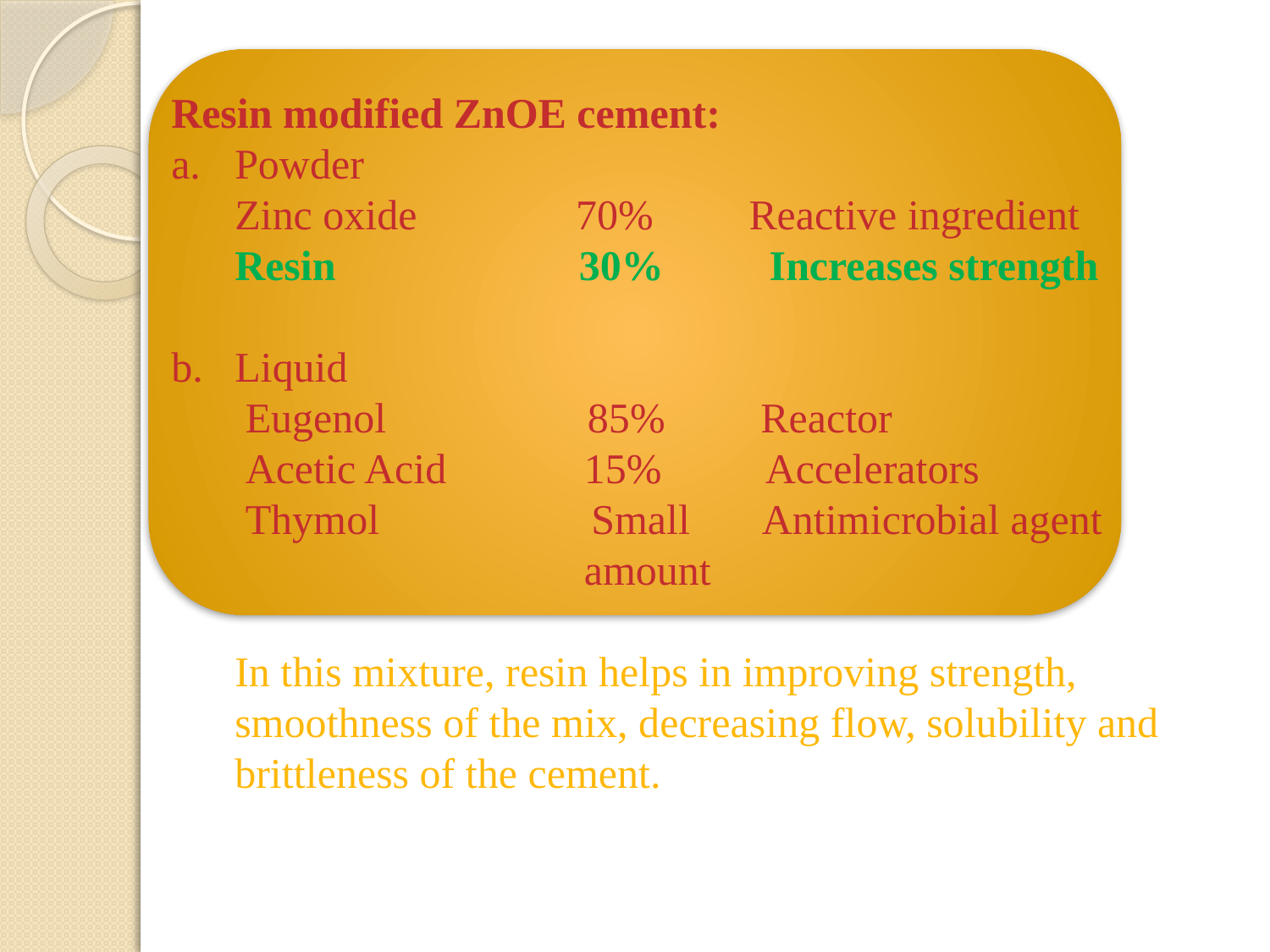

Resin modified ZnOE cement:
Powder
      Zinc oxide               70%         Reactive ingredient
      Resin                       30%          Increases strength

Liquid
       Eugenol                   85%         Reactor
       Acetic Acid             15%          Accelerators
       Thymol                    Small       Antimicrobial agent
                                       amount

      In this mixture, resin helps in improving strength, smoothness of the mix, decreasing flow, solubility and brittleness of the cement.